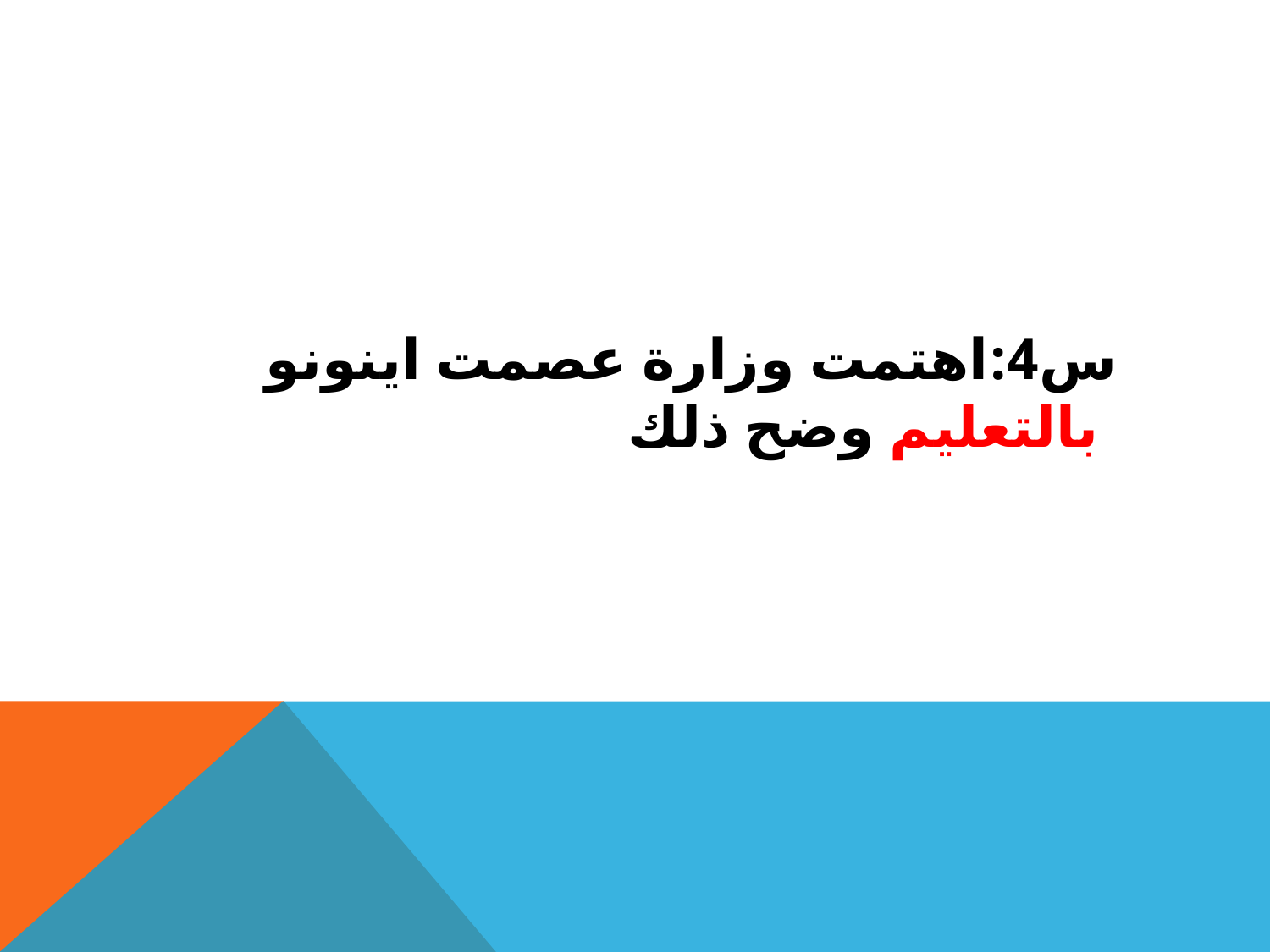

س4:اهتمت وزارة عصمت اينونو بالتعليم وضح ذلك